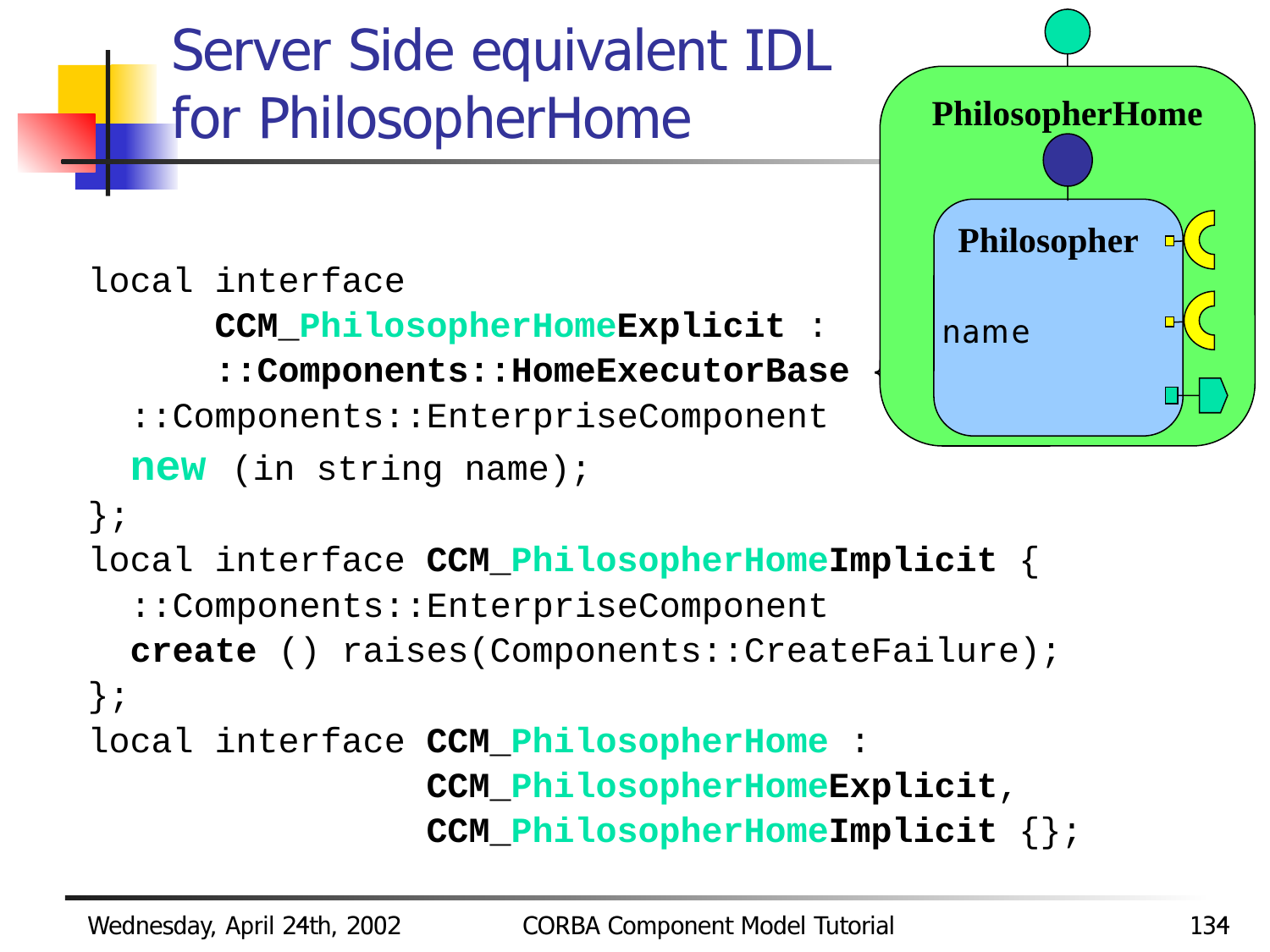

# Server Side equivalent IDL for PhilosopherHome
PhilosopherHome

Philosopher

name

local interface
      CCM_PhilosopherHomeExplicit :
      ::Components::HomeExecutorBase {
  ::Components::EnterpriseComponent
  new (in string name);
};
local interface CCM_PhilosopherHomeImplicit {
  ::Components::EnterpriseComponent
  create () raises(Components::CreateFailure);
};
local interface CCM_PhilosopherHome :
                CCM_PhilosopherHomeExplicit,
                CCM_PhilosopherHomeImplicit {};
Wednesday, April 24th, 2002
CORBA Component Model Tutorial
134